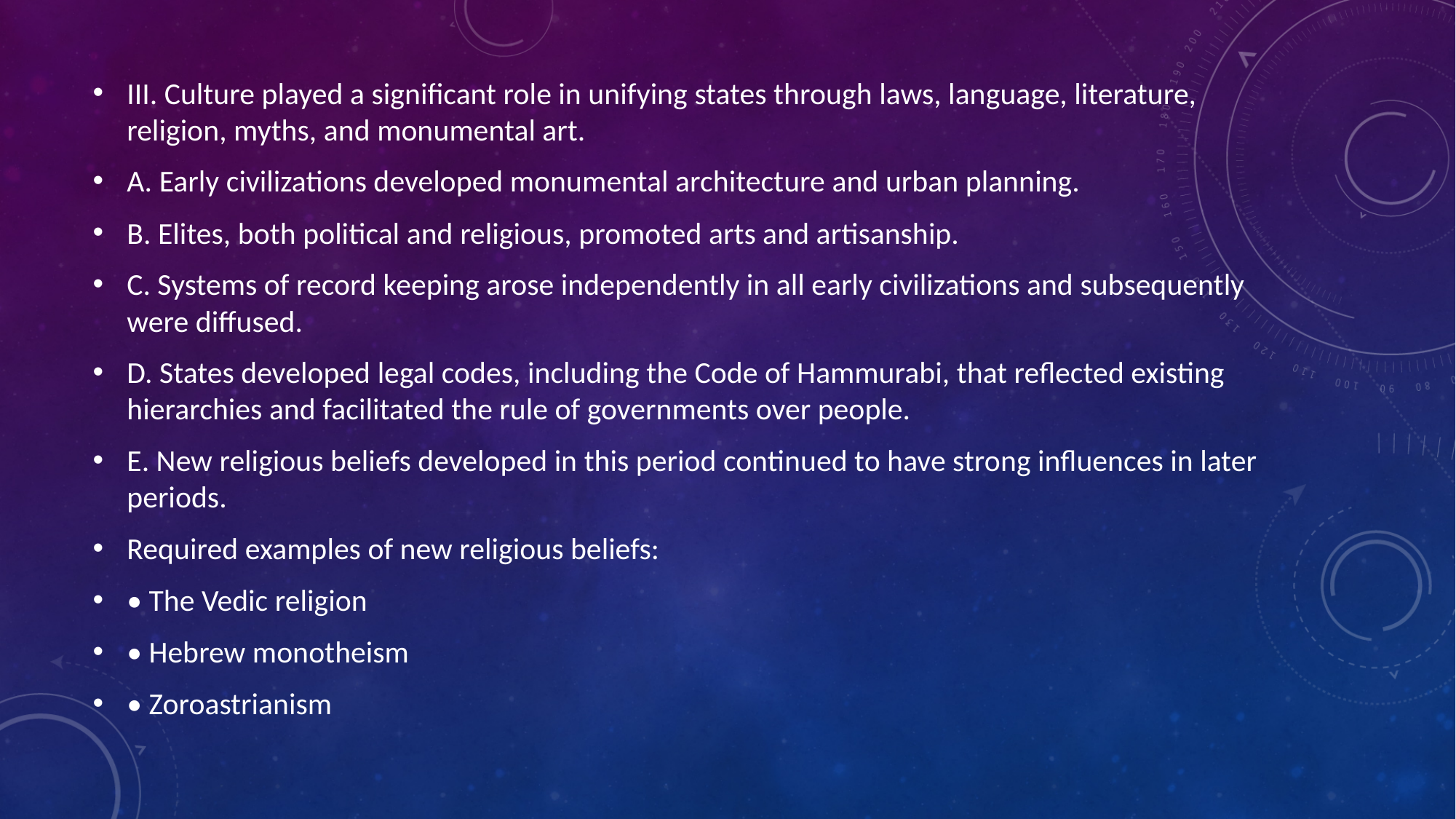

III. Culture played a significant role in unifying states through laws, language, literature, religion, myths, and monumental art.
A. Early civilizations developed monumental architecture and urban planning.
B. Elites, both political and religious, promoted arts and artisanship.
C. Systems of record keeping arose independently in all early civilizations and subsequently were diffused.
D. States developed legal codes, including the Code of Hammurabi, that reflected existing hierarchies and facilitated the rule of governments over people.
E. New religious beliefs developed in this period continued to have strong influences in later periods.
Required examples of new religious beliefs:
• The Vedic religion
• Hebrew monotheism
• Zoroastrianism
#